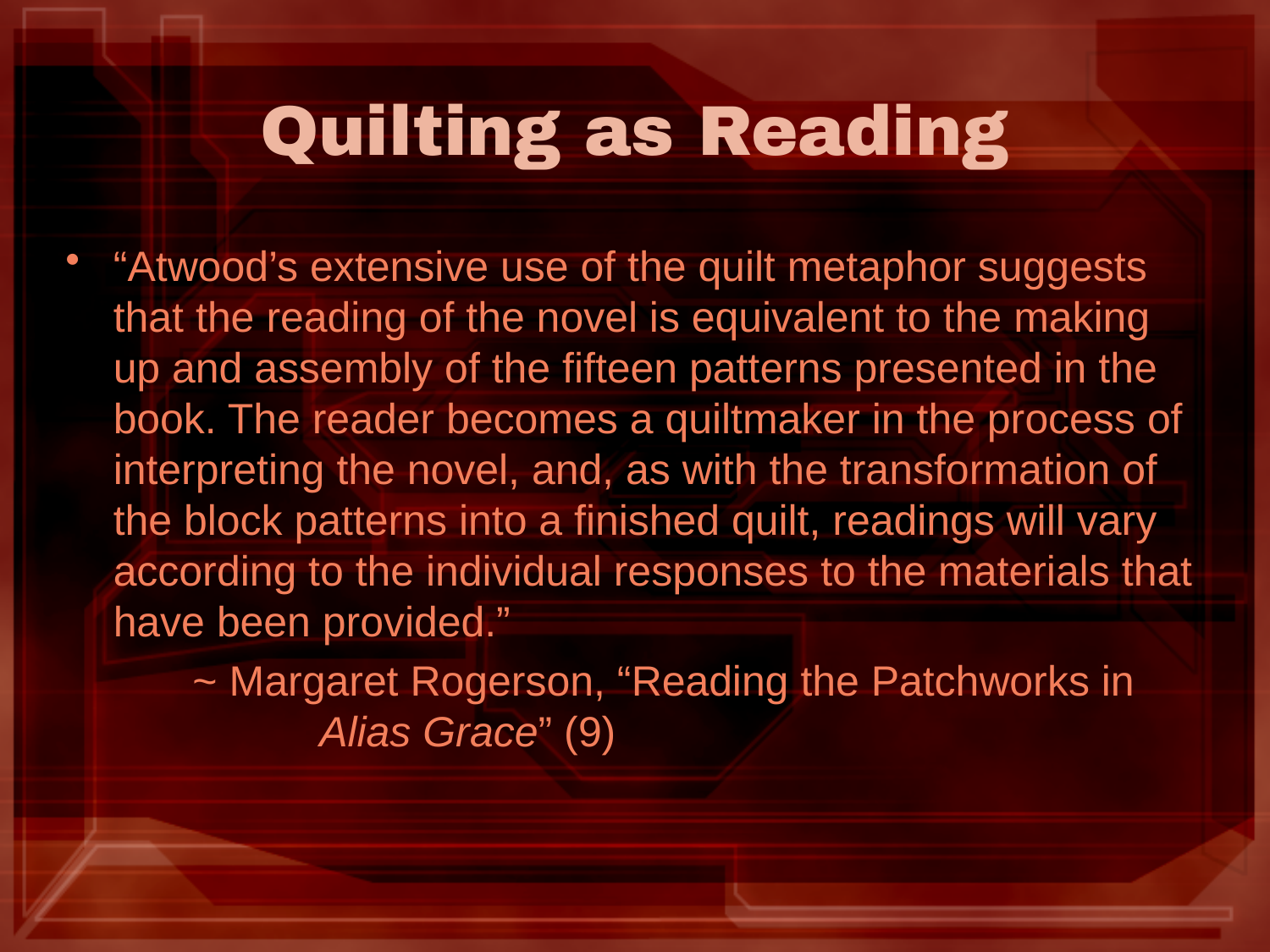

# Quilting as Reading
“Atwood’s extensive use of the quilt metaphor suggests that the reading of the novel is equivalent to the making up and assembly of the fifteen patterns presented in the book. The reader becomes a quiltmaker in the process of interpreting the novel, and, as with the transformation of the block patterns into a finished quilt, readings will vary according to the individual responses to the materials that have been provided.”
	~ Margaret Rogerson, “Reading the Patchworks in 		Alias Grace” (9)